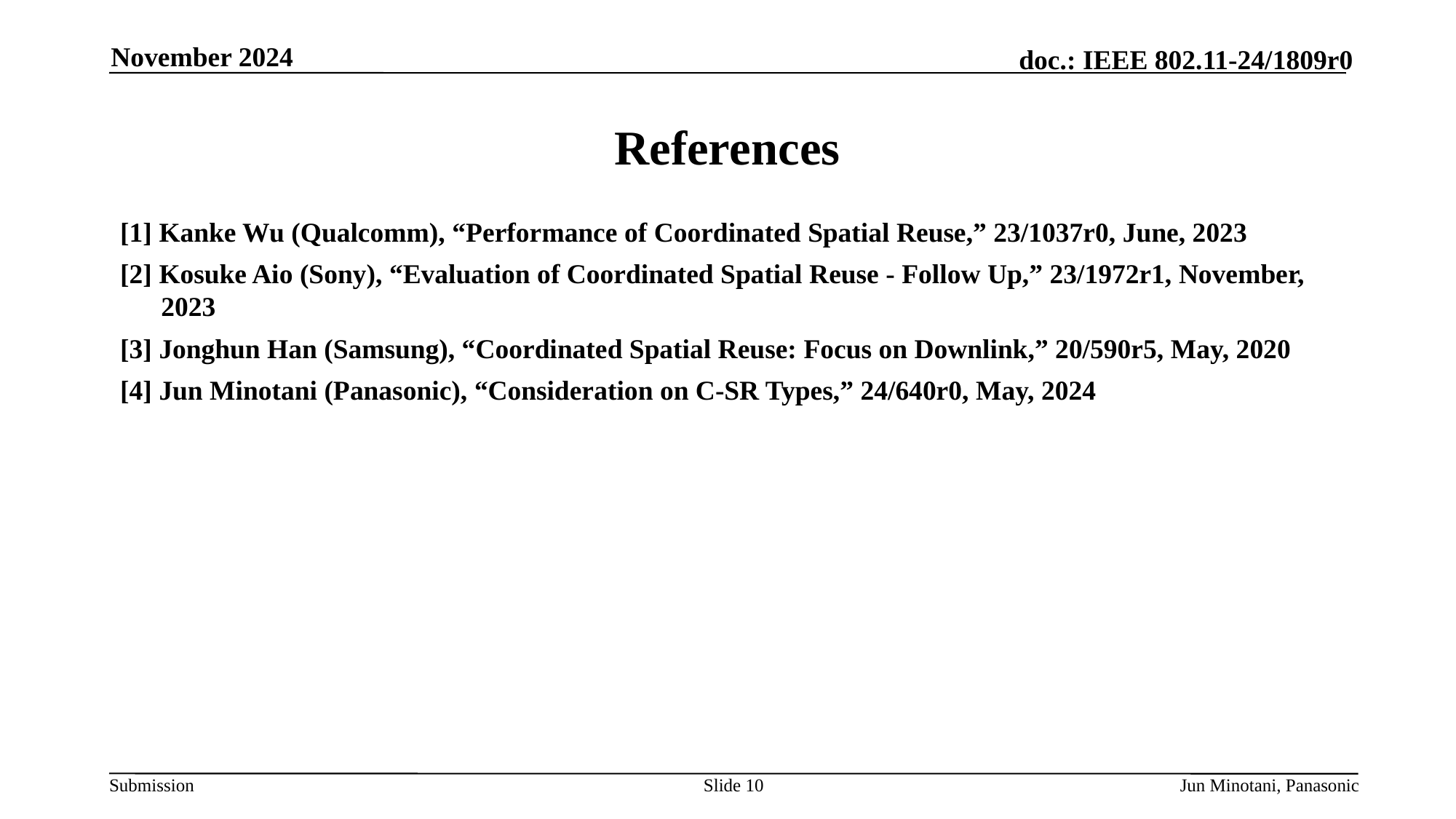

November 2024
# References
[1] Kanke Wu (Qualcomm), “Performance of Coordinated Spatial Reuse,” 23/1037r0, June, 2023
[2] Kosuke Aio (Sony), “Evaluation of Coordinated Spatial Reuse - Follow Up,” 23/1972r1, November, 2023
[3] Jonghun Han (Samsung), “Coordinated Spatial Reuse: Focus on Downlink,” 20/590r5, May, 2020
[4] Jun Minotani (Panasonic), “Consideration on C-SR Types,” 24/640r0, May, 2024
Slide 10
Jun Minotani, Panasonic